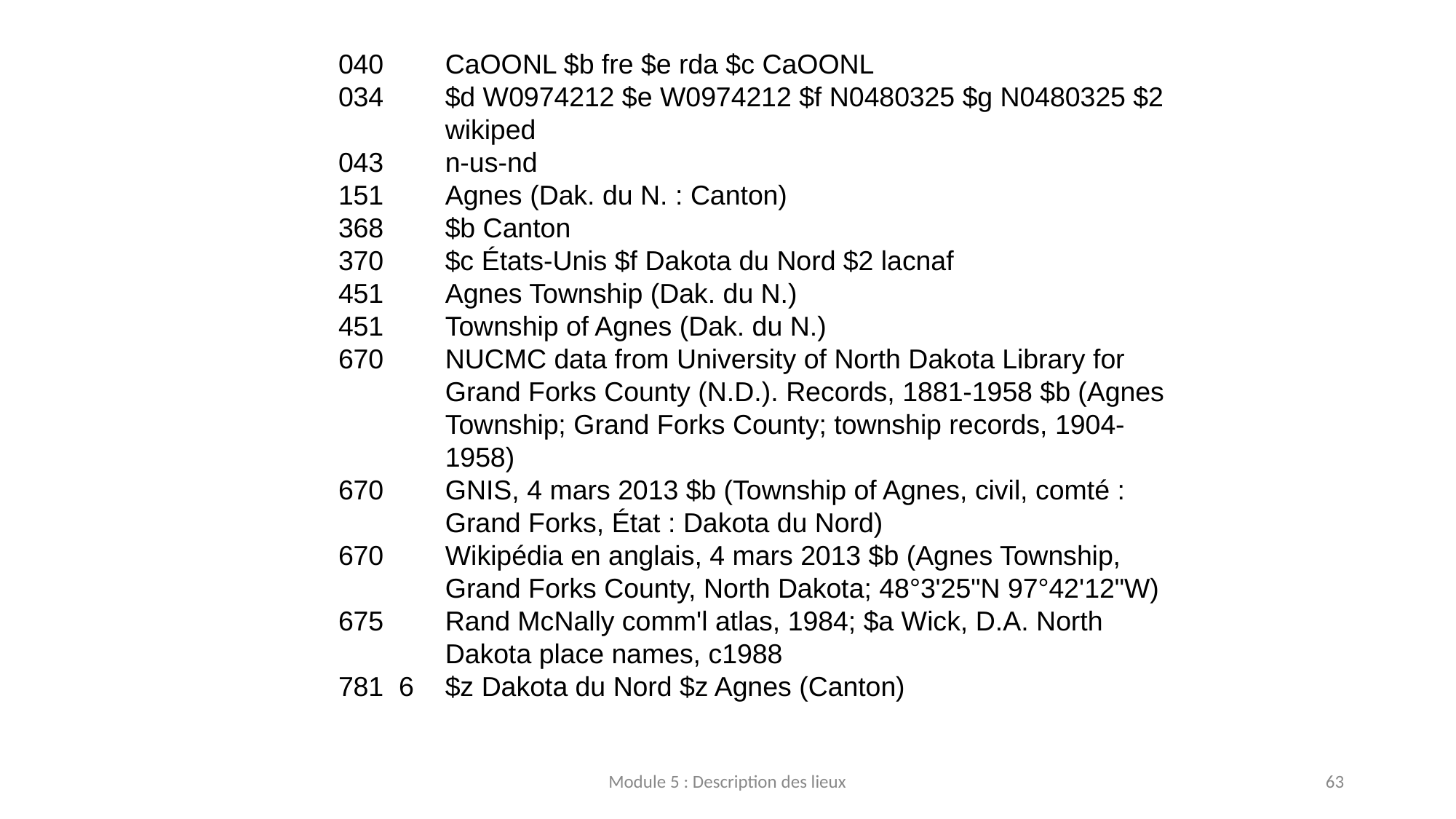

040 	CaOONL $b fre $e rda $c CaOONL
034	$d W0974212 $e W0974212 $f N0480325 $g N0480325 $2 wikiped
043	n-us-nd
151	Agnes (Dak. du N. : Canton)
368	$b Canton
370	$c États-Unis $f Dakota du Nord $2 lacnaf
451	Agnes Township (Dak. du N.)
451	Township of Agnes (Dak. du N.)
670	NUCMC data from University of North Dakota Library for Grand Forks County (N.D.). Records, 1881-1958 $b (Agnes Township; Grand Forks County; township records, 1904-1958)
670	GNIS, 4 mars 2013 $b (Township of Agnes, civil, comté : Grand Forks, État : Dakota du Nord)
670	Wikipédia en anglais, 4 mars 2013 $b (Agnes Township, Grand Forks County, North Dakota; 48°3ʹ25ʺN 97°42ʹ12ʺW)
675	Rand McNally comm'l atlas, 1984; $a Wick, D.A. North Dakota place names, c1988
781  6	$z Dakota du Nord $z Agnes (Canton)
Module 5 : Description des lieux
63